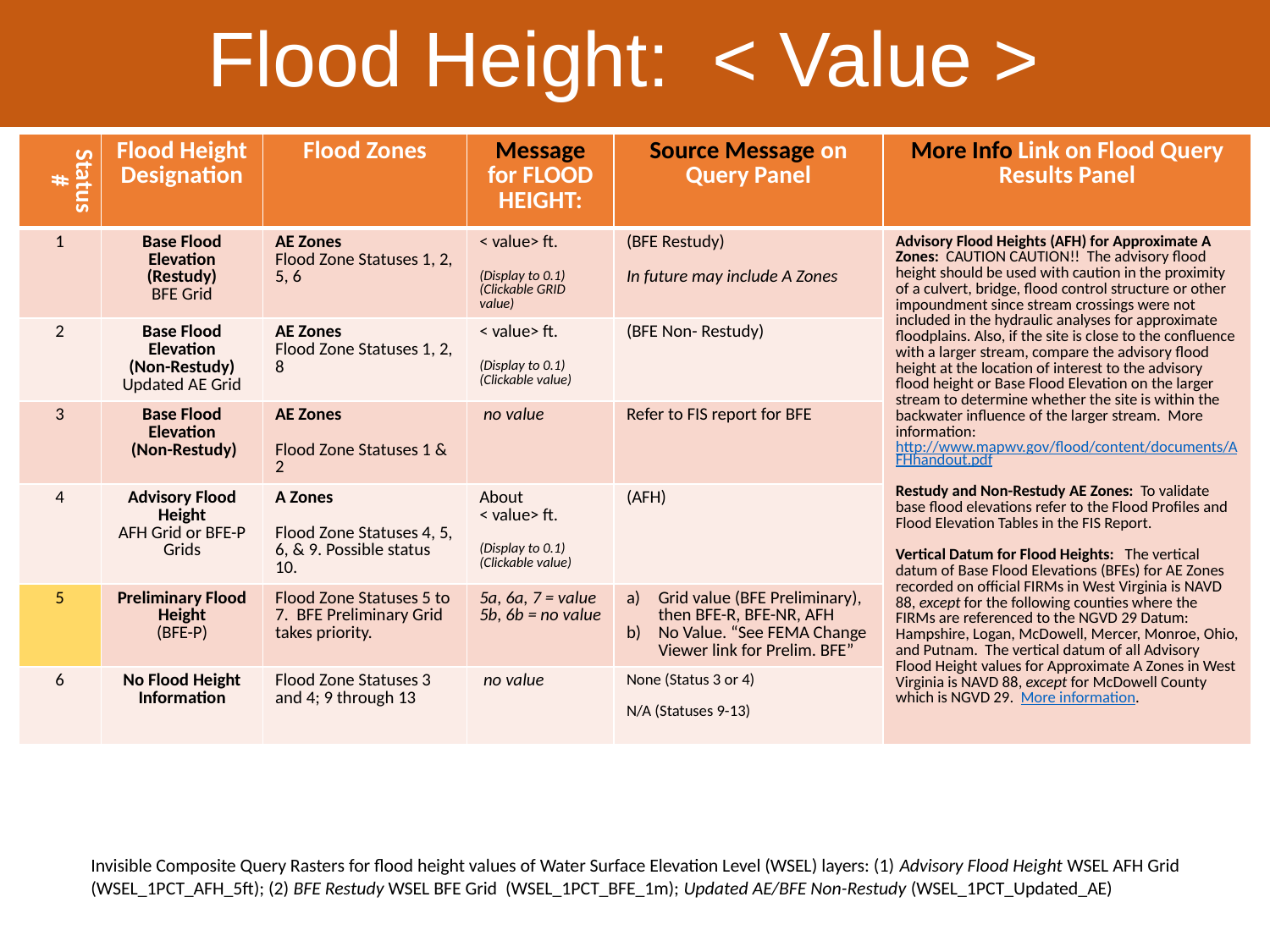

Flood Height:  < Value >
| Status # | Flood Height Designation | Flood Zones | Message for FLOOD HEIGHT: | Source Message on Query Panel | More Info Link on Flood Query Results Panel |
| --- | --- | --- | --- | --- | --- |
| 1 | Base Flood Elevation (Restudy) BFE Grid | AE Zones Flood Zone Statuses 1, 2, 5, 6 | < value> ft. (Display to 0.1) (Clickable GRID value) | (BFE Restudy) In future may include A Zones | Advisory Flood Heights (AFH) for Approximate A Zones: CAUTION CAUTION!! The advisory flood height should be used with caution in the proximity of a culvert, bridge, flood control structure or other impoundment since stream crossings were not included in the hydraulic analyses for approximate floodplains. Also, if the site is close to the confluence with a larger stream, compare the advisory flood height at the location of interest to the advisory flood height or Base Flood Elevation on the larger stream to determine whether the site is within the backwater influence of the larger stream. More information: http://www.mapwv.gov/flood/content/documents/AFHhandout.pdf Restudy and Non-Restudy AE Zones: To validate base flood elevations refer to the Flood Profiles and Flood Elevation Tables in the FIS Report.   Vertical Datum for Flood Heights:   The vertical datum of Base Flood Elevations (BFEs) for AE Zones recorded on official FIRMs in West Virginia is NAVD 88, except for the following counties where the FIRMs are referenced to the NGVD 29 Datum: Hampshire, Logan, McDowell, Mercer, Monroe, Ohio, and Putnam.  The vertical datum of all Advisory Flood Height values for Approximate A Zones in West Virginia is NAVD 88, except for McDowell County which is NGVD 29.  More information. |
| 2 | Base Flood Elevation (Non-Restudy) Updated AE Grid | AE Zones Flood Zone Statuses 1, 2, 8 | < value> ft. (Display to 0.1) (Clickable value) | (BFE Non- Restudy) |  |
| 3 | Base Flood Elevation (Non-Restudy) | AE Zones Flood Zone Statuses 1 & 2 | no value | Refer to FIS report for BFE |  |
| 4 | Advisory Flood Height AFH Grid or BFE-P Grids | A Zones Flood Zone Statuses 4, 5, 6, & 9. Possible status 10. | About < value> ft. (Display to 0.1) (Clickable value) | (AFH) |  |
| 5 | Preliminary Flood Height (BFE-P) | Flood Zone Statuses 5 to 7. BFE Preliminary Grid takes priority. | 5a, 6a, 7 = value 5b, 6b = no value | Grid value (BFE Preliminary), then BFE-R, BFE-NR, AFH No Value. “See FEMA Change Viewer link for Prelim. BFE” |  |
| 6 | No Flood Height Information | Flood Zone Statuses 3 and 4; 9 through 13 | no value | None (Status 3 or 4) N/A (Statuses 9-13) |  |
Invisible Composite Query Rasters for flood height values of Water Surface Elevation Level (WSEL) layers: (1) Advisory Flood Height WSEL AFH Grid (WSEL_1PCT_AFH_5ft); (2) BFE Restudy WSEL BFE Grid  (WSEL_1PCT_BFE_1m); Updated AE/BFE Non-Restudy (WSEL_1PCT_Updated_AE)